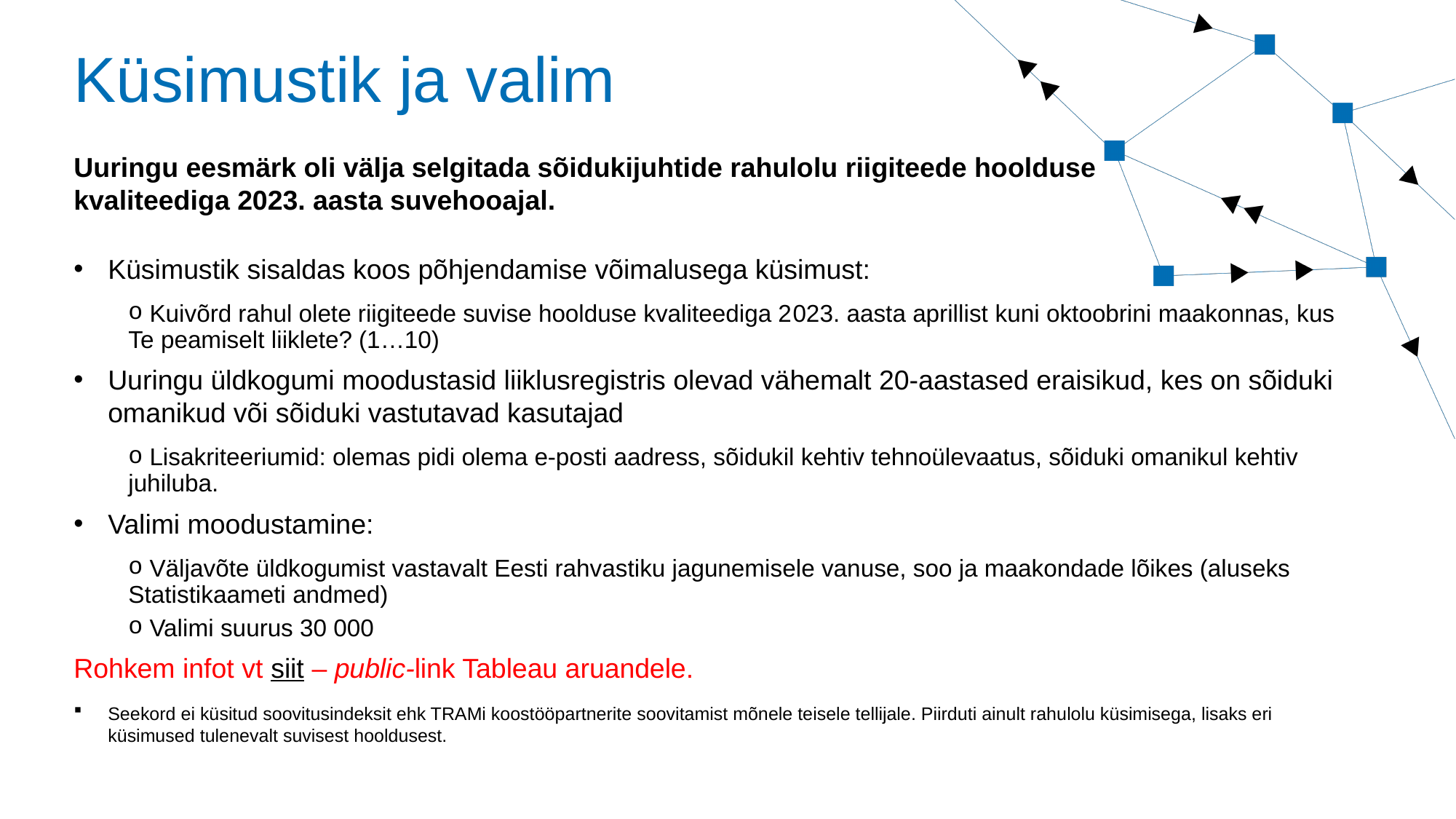

# Küsimustik ja valim
Uuringu eesmärk oli välja selgitada sõidukijuhtide rahulolu riigiteede hoolduse kvaliteediga 2023. aasta suvehooajal.
Küsimustik sisaldas koos põhjendamise võimalusega küsimust:
 Kuivõrd rahul olete riigiteede suvise hoolduse kvaliteediga 2023. aasta aprillist kuni oktoobrini maakonnas, kus Te peamiselt liiklete? (1…10)
Uuringu üldkogumi moodustasid liiklusregistris olevad vähemalt 20-aastased eraisikud, kes on sõiduki omanikud või sõiduki vastutavad kasutajad
 Lisakriteeriumid: olemas pidi olema e-posti aadress, sõidukil kehtiv tehnoülevaatus, sõiduki omanikul kehtiv juhiluba.
Valimi moodustamine:
 Väljavõte üldkogumist vastavalt Eesti rahvastiku jagunemisele vanuse, soo ja maakondade lõikes (aluseks Statistikaameti andmed)
 Valimi suurus 30 000
Rohkem infot vt siit – public-link Tableau aruandele.
Seekord ei küsitud soovitusindeksit ehk TRAMi koostööpartnerite soovitamist mõnele teisele tellijale. Piirduti ainult rahulolu küsimisega, lisaks eri küsimused tulenevalt suvisest hooldusest.